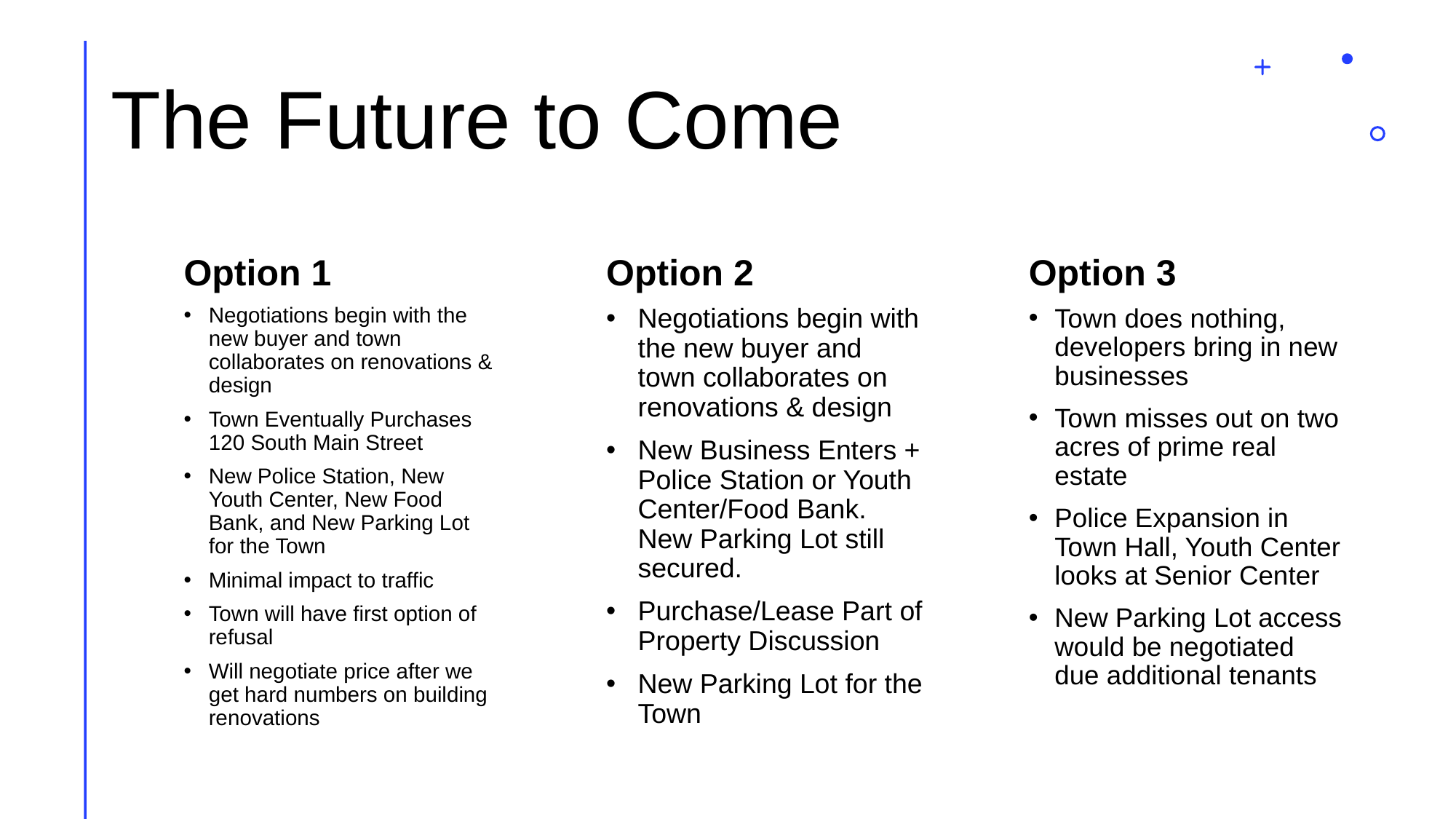

# The Future to Come
Option 1
Option 2
Option 3
Negotiations begin with the new buyer and town collaborates on renovations & design
Town Eventually Purchases 120 South Main Street
New Police Station, New Youth Center, New Food Bank, and New Parking Lot for the Town
Minimal impact to traffic
Town will have first option of refusal
Will negotiate price after we get hard numbers on building renovations
Negotiations begin with the new buyer and town collaborates on renovations & design
New Business Enters + Police Station or Youth Center/Food Bank. New Parking Lot still secured.
Purchase/Lease Part of Property Discussion
New Parking Lot for the Town
Town does nothing, developers bring in new businesses
Town misses out on two acres of prime real estate
Police Expansion in Town Hall, Youth Center looks at Senior Center
New Parking Lot access would be negotiated due additional tenants